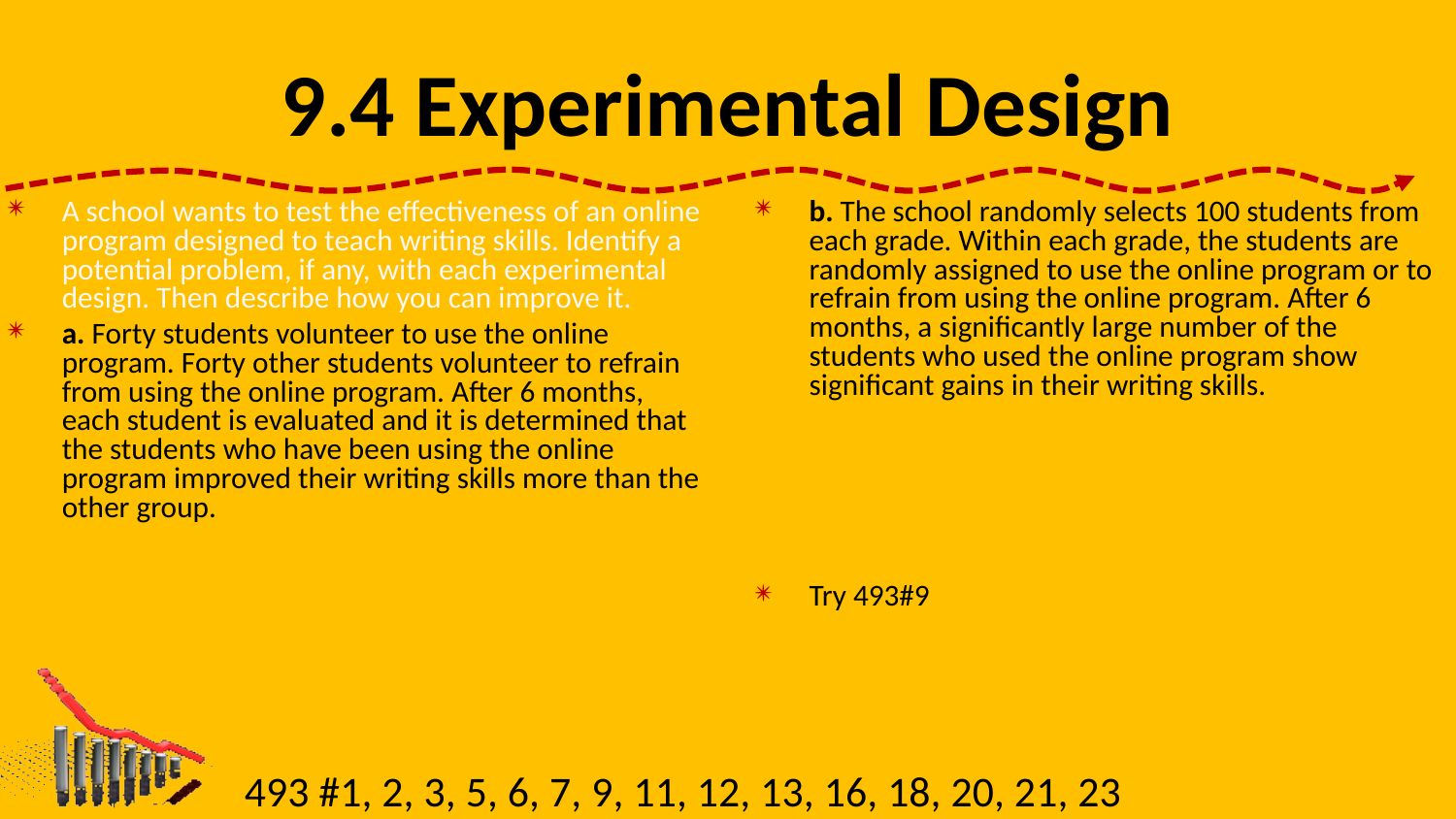

# 9.4 Experimental Design
A school wants to test the effectiveness of an online program designed to teach writing skills. Identify a potential problem, if any, with each experimental design. Then describe how you can improve it.
a. Forty students volunteer to use the online program. Forty other students volunteer to refrain from using the online program. After 6 months, each student is evaluated and it is determined that the students who have been using the online program improved their writing skills more than the other group.
b. The school randomly selects 100 students from each grade. Within each grade, the students are randomly assigned to use the online program or to refrain from using the online program. After 6 months, a significantly large number of the students who used the online program show significant gains in their writing skills.

Try 493#9
493 #1, 2, 3, 5, 6, 7, 9, 11, 12, 13, 16, 18, 20, 21, 23